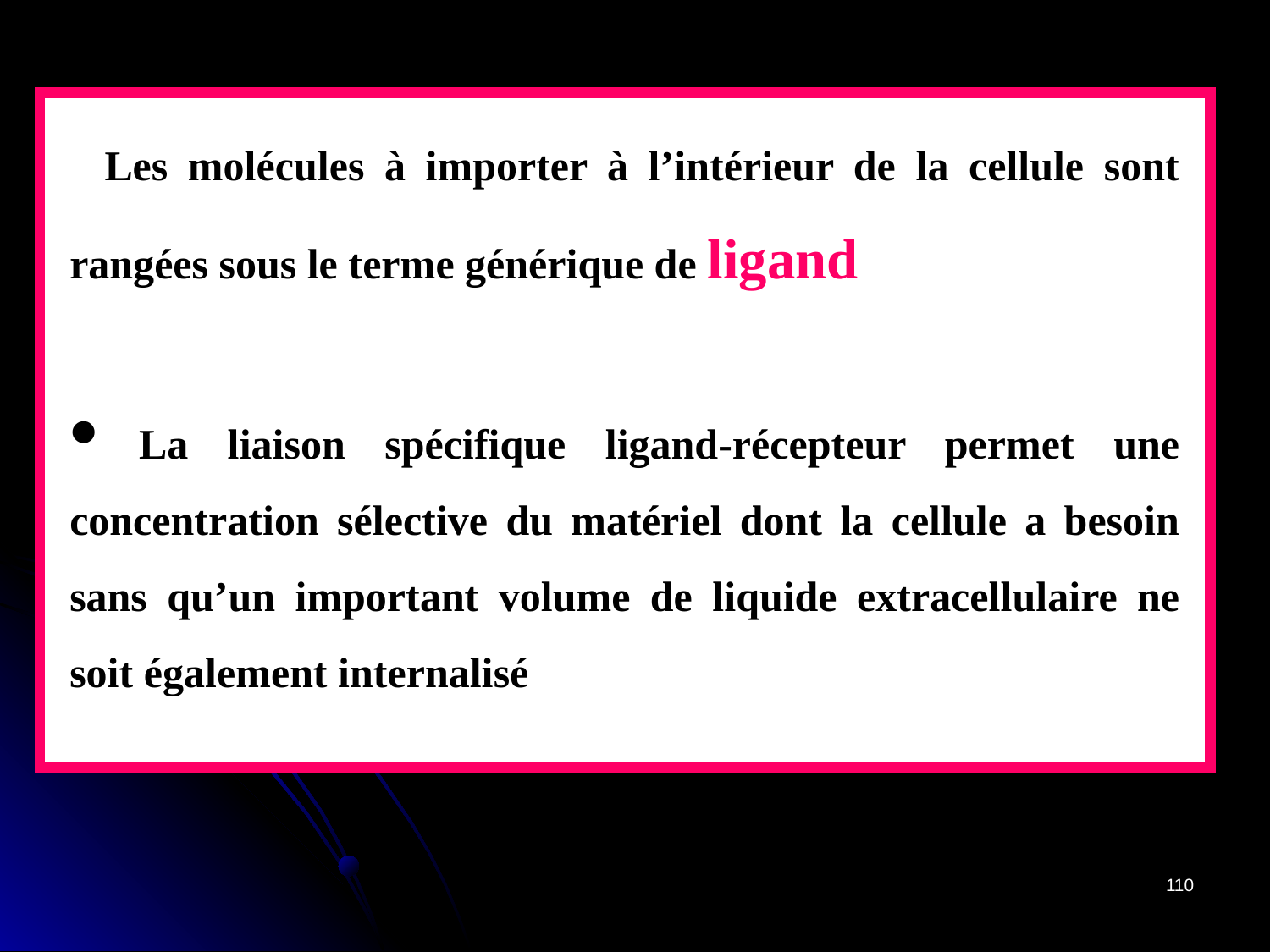

Les molécules à importer à l’intérieur de la cellule sont rangées sous le terme générique de ligand

 La liaison spécifique ligand-récepteur permet une concentration sélective du matériel dont la cellule a besoin sans qu’un important volume de liquide extracellulaire ne soit également internalisé

110